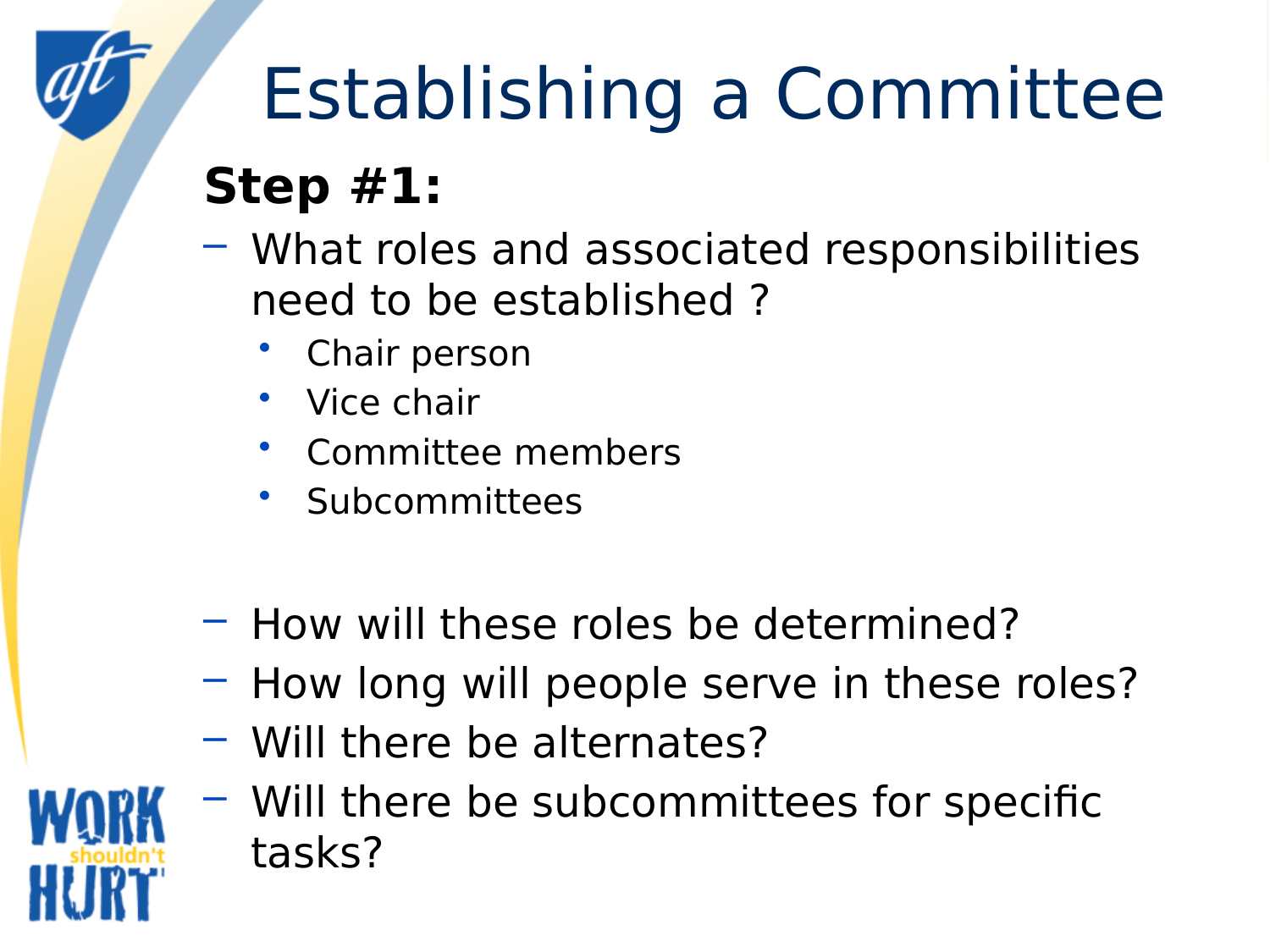

# Establishing a Committee
Step #1:
What roles and associated responsibilities need to be established ?
Chair person
Vice chair
Committee members
Subcommittees

How will these roles be determined?
How long will people serve in these roles?
Will there be alternates?
Will there be subcommittees for specific tasks?

10